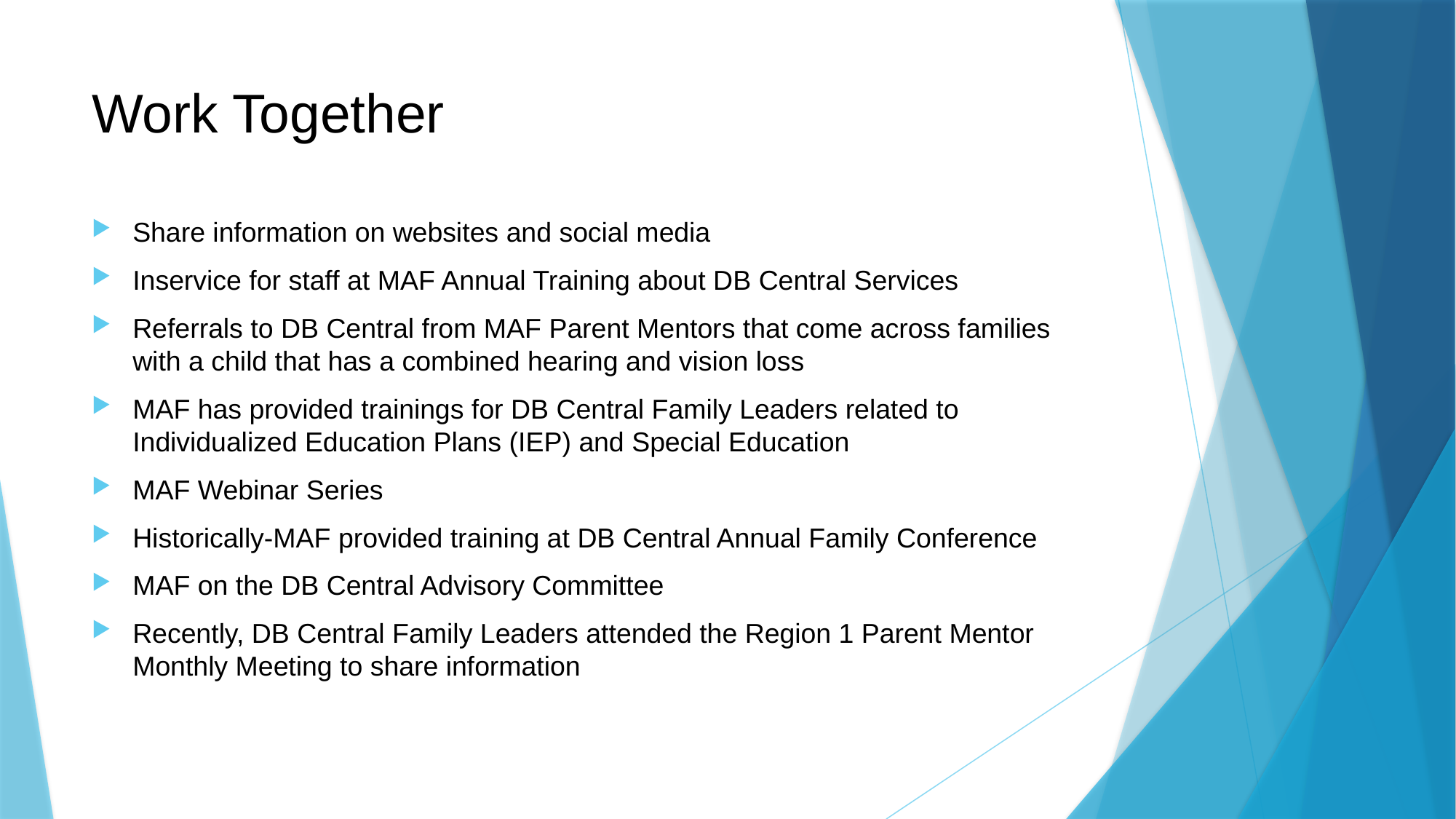

# Work Together
Share information on websites and social media
Inservice for staff at MAF Annual Training about DB Central Services
Referrals to DB Central from MAF Parent Mentors that come across families with a child that has a combined hearing and vision loss
MAF has provided trainings for DB Central Family Leaders related to Individualized Education Plans (IEP) and Special Education
MAF Webinar Series
Historically-MAF provided training at DB Central Annual Family Conference
MAF on the DB Central Advisory Committee
Recently, DB Central Family Leaders attended the Region 1 Parent Mentor Monthly Meeting to share information